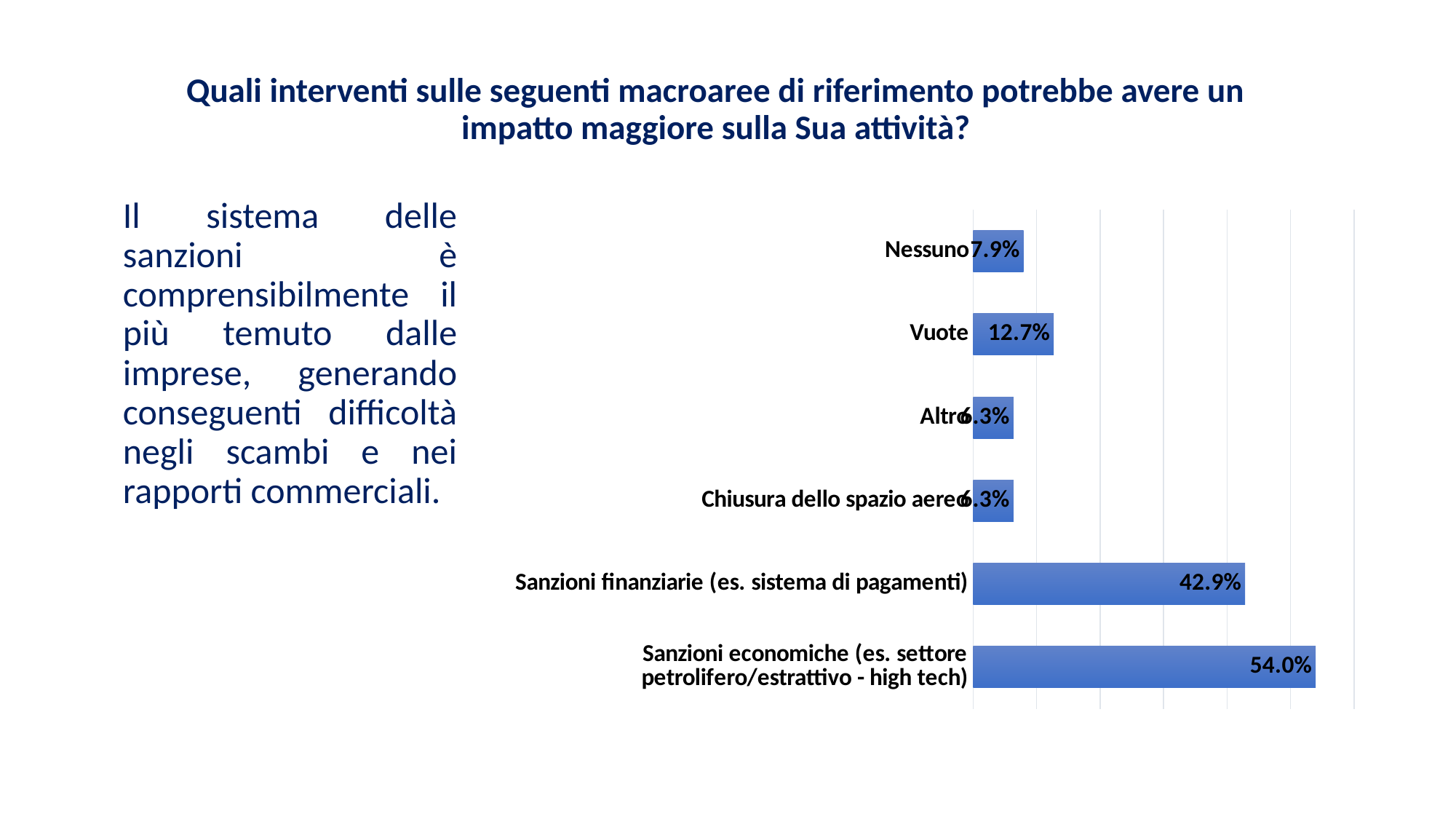

# Quali interventi sulle seguenti macroaree di riferimento potrebbe avere un impatto maggiore sulla Sua attività?
Il sistema delle sanzioni è comprensibilmente il più temuto dalle imprese, generando conseguenti difficoltà negli scambi e nei rapporti commerciali.

### Chart

| Category |  |
|---|---|
| Sanzioni economiche (es. settore petrolifero/estrattivo - high tech) | 0.5396825396825397 |
| Sanzioni finanziarie (es. sistema di pagamenti) | 0.42857142857142855 |
| Chiusura dello spazio aereo | 0.06349206349206349 |
| Altro | 0.06349206349206349 |
| Vuote | 0.12698412698412698 |
| Nessuno | 0.07936507936507936 |